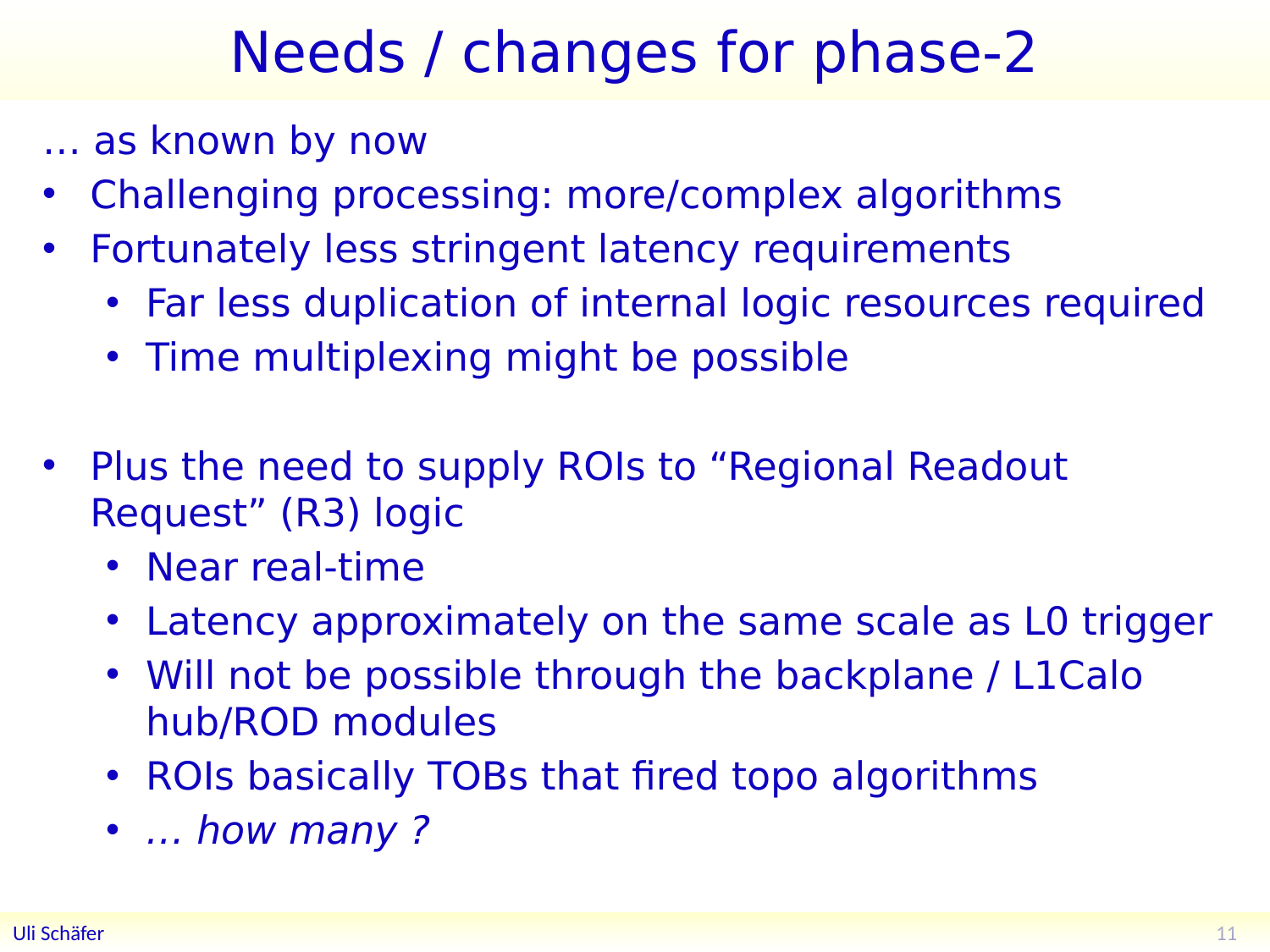

# Needs / changes for phase-2
… as known by now
Challenging processing: more/complex algorithms
Fortunately less stringent latency requirements
Far less duplication of internal logic resources required
Time multiplexing might be possible

Plus the need to supply ROIs to “Regional Readout Request” (R3) logic
Near real-time
Latency approximately on the same scale as L0 trigger
Will not be possible through the backplane / L1Calo hub/ROD modules
ROIs basically TOBs that fired topo algorithms
… how many ?
11
Uli Schäfer